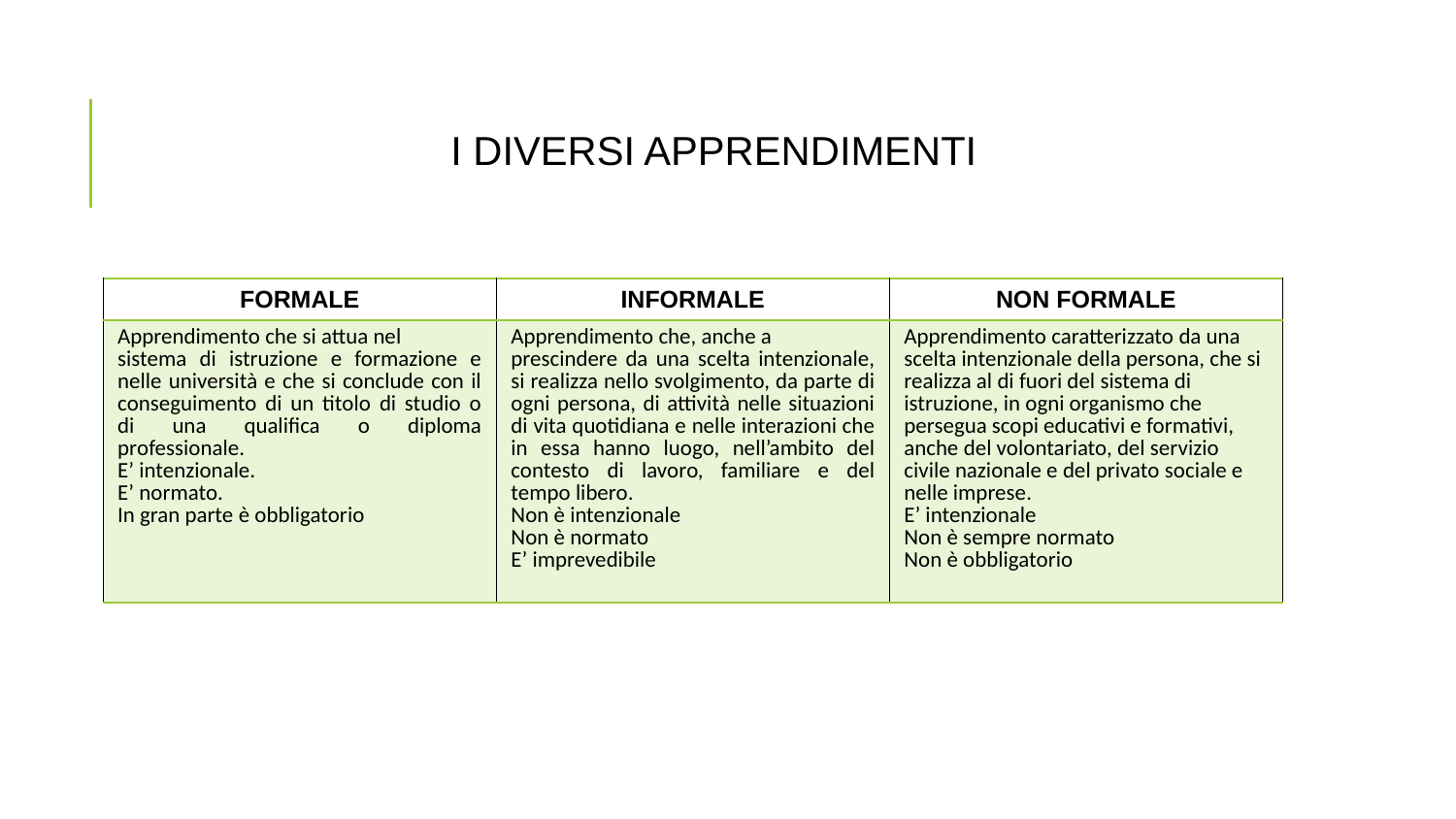

# I DIVERSI APPRENDIMENTI
| FORMALE | INFORMALE | NON FORMALE |
| --- | --- | --- |
| Apprendimento che si attua nel sistema di istruzione e formazione e nelle università e che si conclude con il conseguimento di un titolo di studio o di una qualifica o diploma professionale. E’ intenzionale. E’ normato. In gran parte è obbligatorio | Apprendimento che, anche a prescindere da una scelta intenzionale, si realizza nello svolgimento, da parte di ogni persona, di attività nelle situazioni di vita quotidiana e nelle interazioni che in essa hanno luogo, nell’ambito del contesto di lavoro, familiare e del tempo libero. Non è intenzionale Non è normato E’ imprevedibile | Apprendimento caratterizzato da una scelta intenzionale della persona, che si realizza al di fuori del sistema di istruzione, in ogni organismo che persegua scopi educativi e formativi, anche del volontariato, del servizio civile nazionale e del privato sociale e nelle imprese. E’ intenzionale Non è sempre normato Non è obbligatorio |